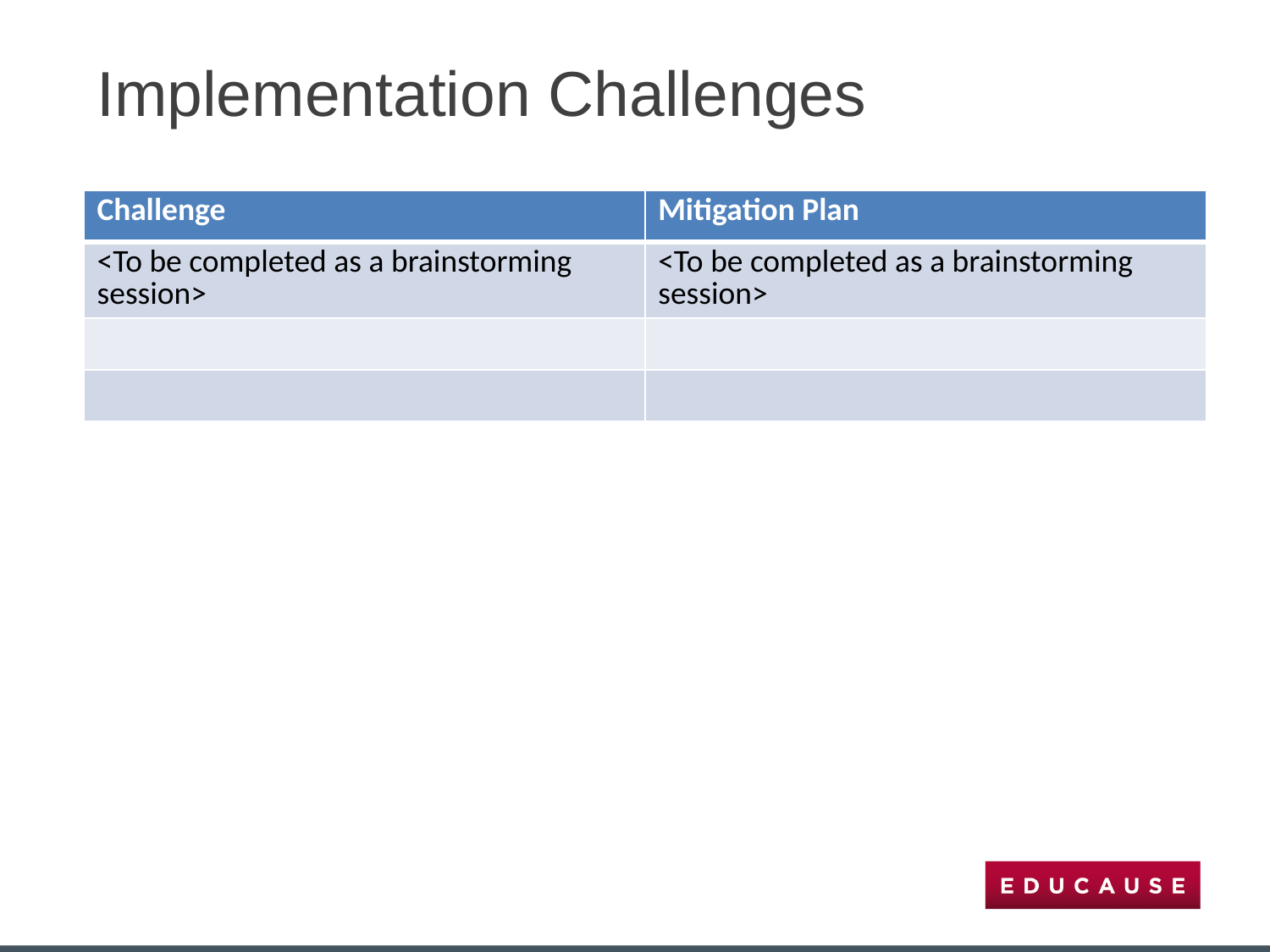

# Implementation Challenges
| Challenge | Mitigation Plan |
| --- | --- |
| <To be completed as a brainstorming session> | <To be completed as a brainstorming session> |
|  |  |
|  |  |